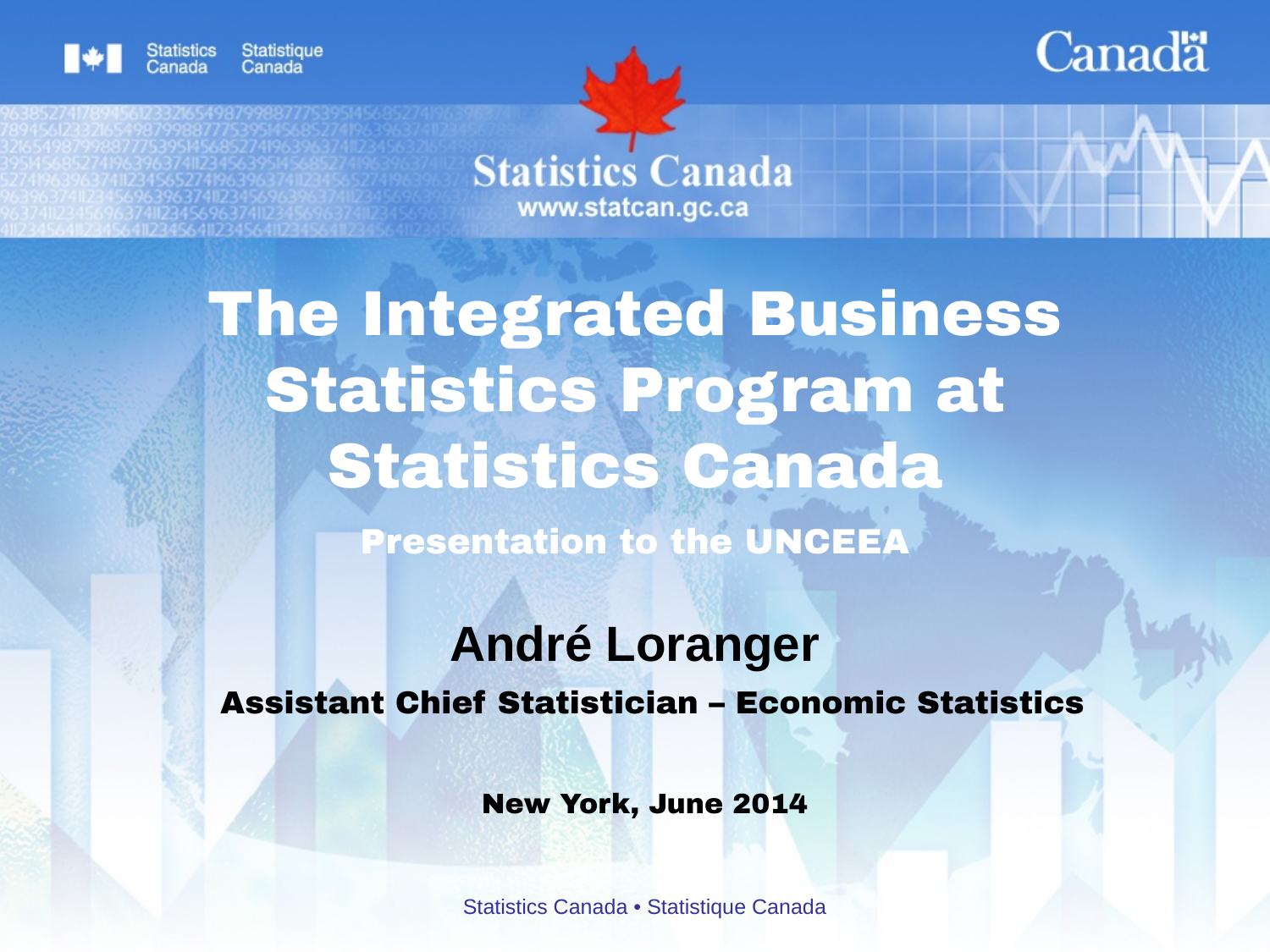

The Integrated Business Statistics Program at Statistics Canada
Presentation to the UNCEEA
André Loranger
Assistant Chief Statistician – Economic Statistics
New York, June 2014
Statistics Canada • Statistique Canada